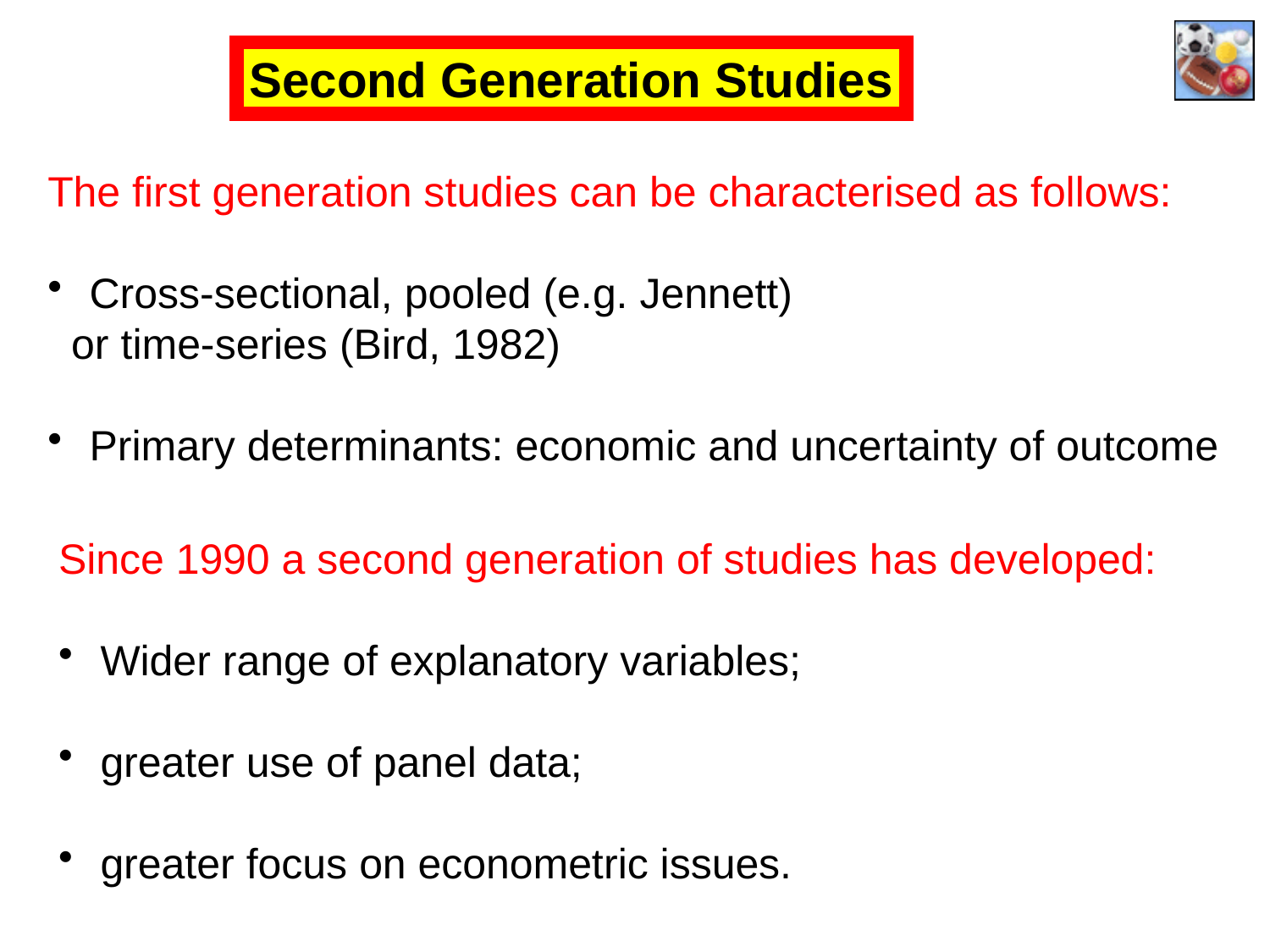

Second Generation Studies
The first generation studies can be characterised as follows:

 Cross-sectional, pooled (e.g. Jennett)
  or time-series (Bird, 1982)

 Primary determinants: economic and uncertainty of outcome

Since 1990 a second generation of studies has developed:

 Wider range of explanatory variables;

 greater use of panel data;

 greater focus on econometric issues.